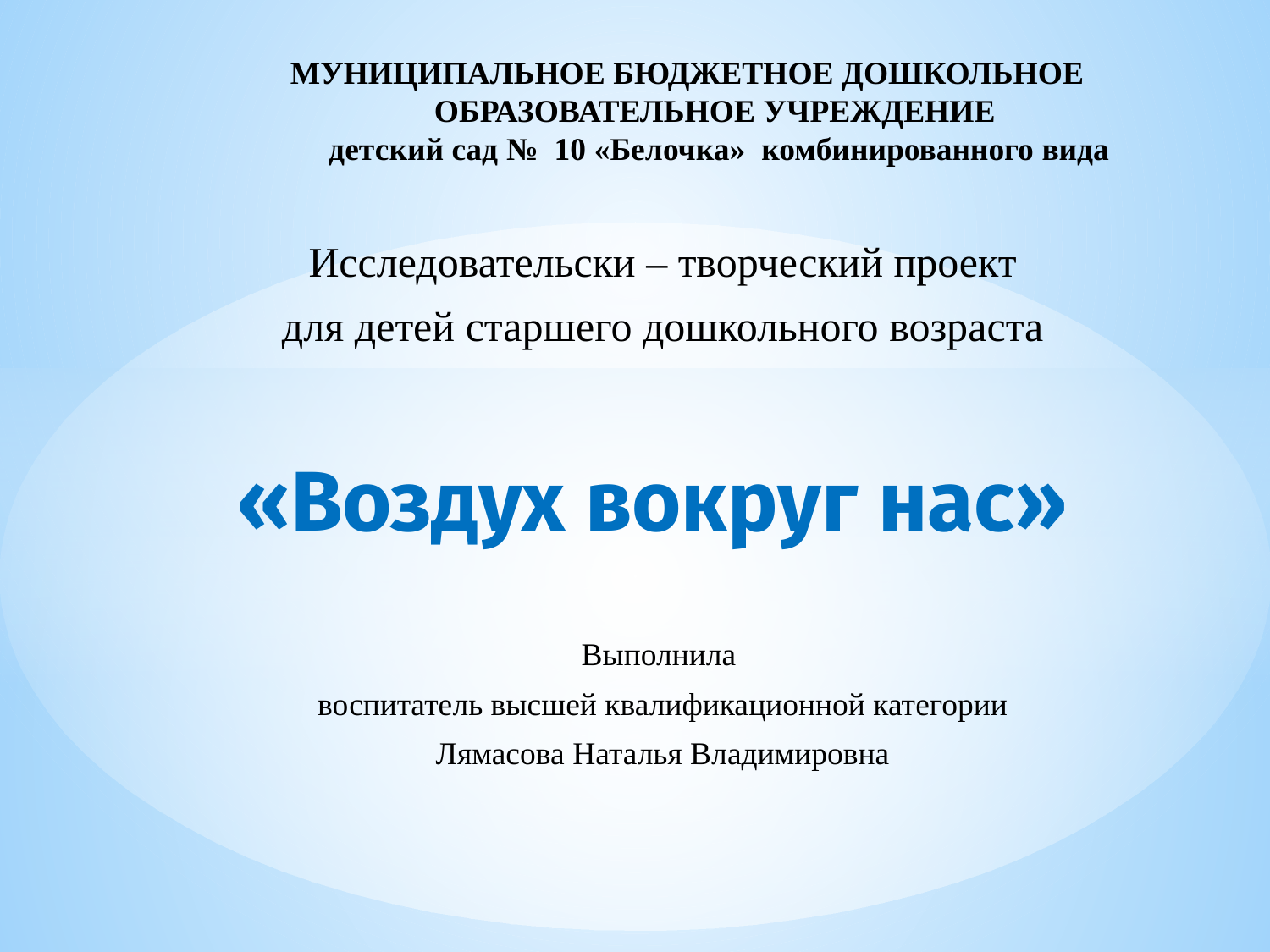

# МУНИЦИПАЛЬНОЕ БЮДЖЕТНОЕ ДОШКОЛЬНОЕ ОБРАЗОВАТЕЛЬНОЕ УЧРЕЖДЕНИЕ детский сад №  10 «Белочка»  комбинированного вида
Исследовательски – творческий проект
для детей старшего дошкольного возраста

«Воздух вокруг нас»

Выполнила
воспитатель высшей квалификационной категории
Лямасова Наталья Владимировна